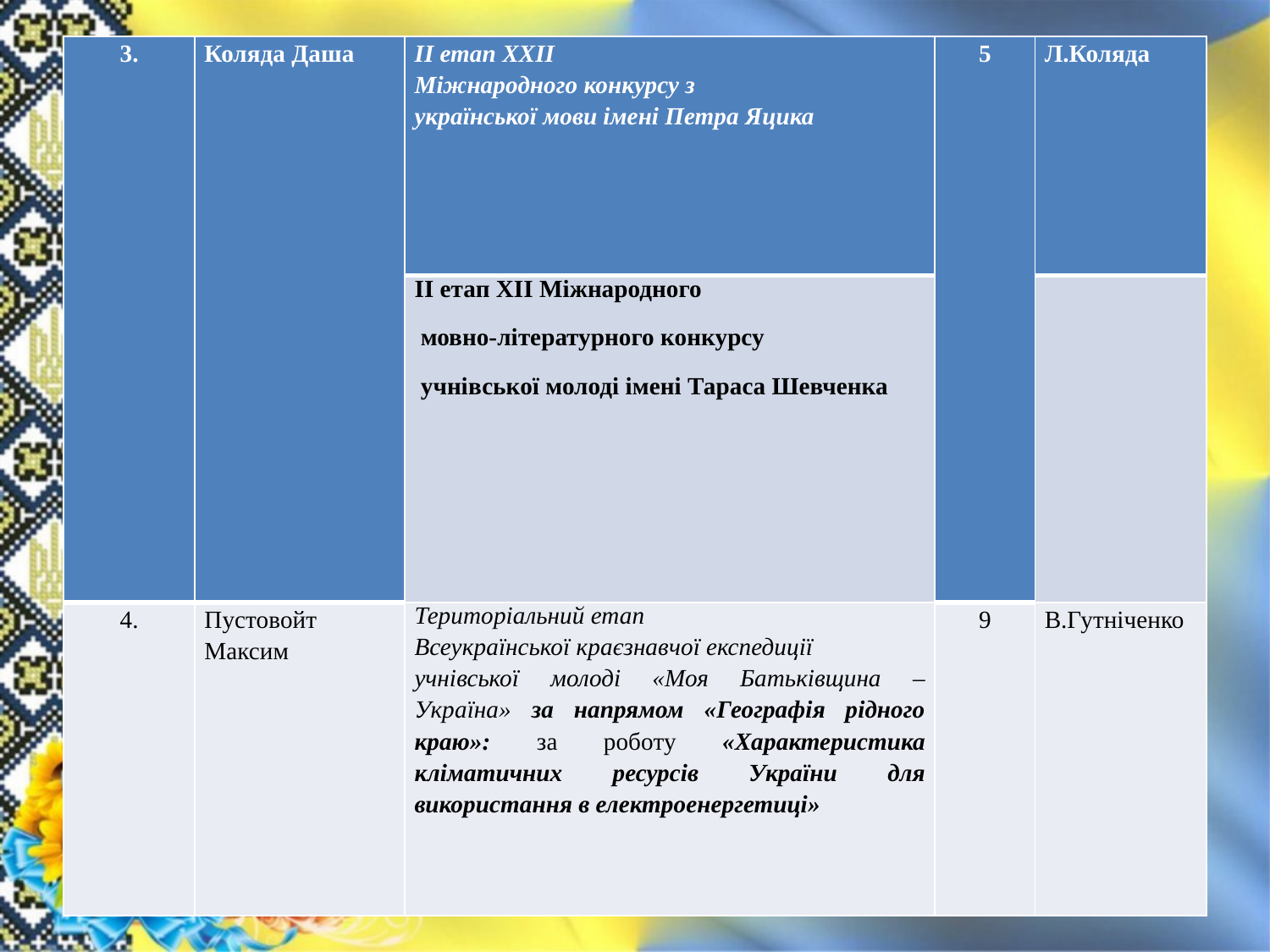

| 3. | Коляда Даша | ІІ етап XXІІ Міжнародного конкурсу з української мови імені Петра Яцика | 5 | Л.Коляда |
| --- | --- | --- | --- | --- |
|  |  | ІІ етап XІІ Міжнародного мовно-літературного конкурсу учнівської молоді імені Тараса Шевченка |  |  |
| 4. | Пустовойт Максим | Територіальний етап Всеукраїнської краєзнавчої експедиції учнівської молоді «Моя Батьківщина – Україна» за напрямом «Географія рідного краю»: за роботу «Характеристика кліматичних ресурсів України для використання в електроенергетиці» | 9 | В.Гутніченко |